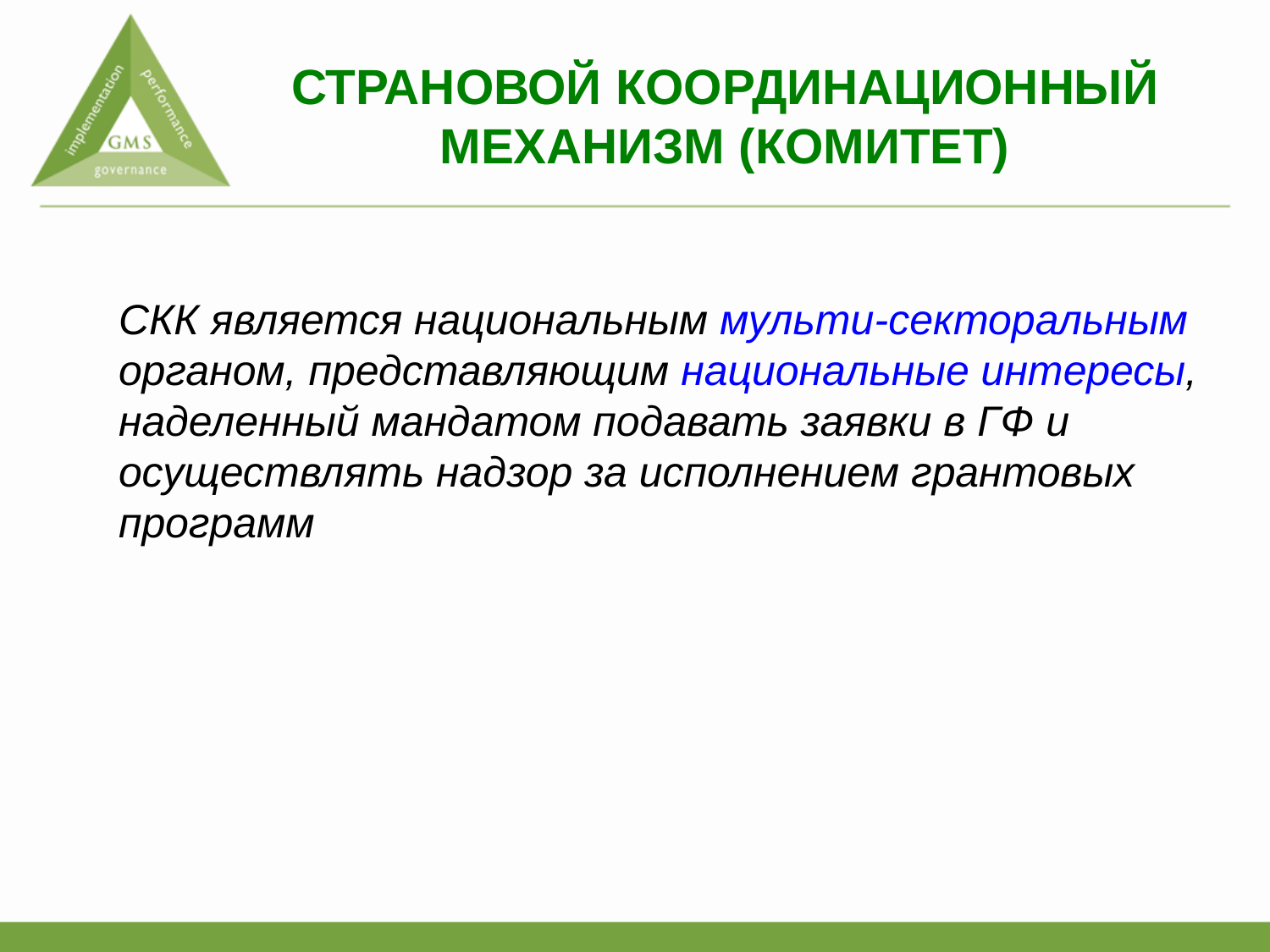

СТРАНОВОЙ КООРДИНАЦИОННЫЙ МЕХАНИЗМ (КОМИТЕТ)
СКК является национальным мульти-секторальным органом, представляющим национальные интересы, наделенный мандатом подавать заявки в ГФ и осуществлять надзор за исполнением грантовых программ